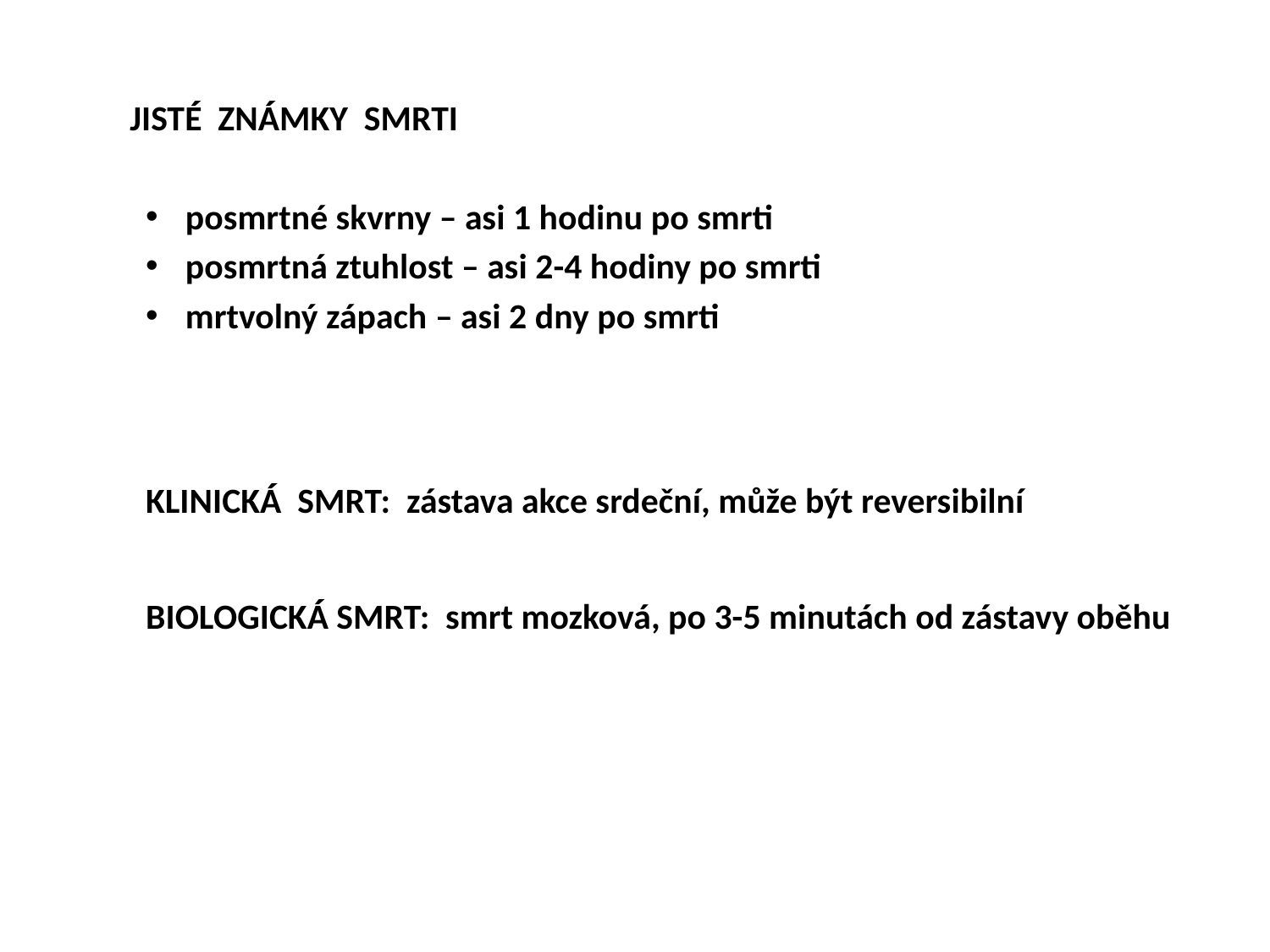

JISTÉ  ZNÁMKY  SMRTI

posmrtné skvrny – asi 1 hodinu po smrti
posmrtná ztuhlost – asi 2-4 hodiny po smrti
mrtvolný zápach – asi 2 dny po smrti

KLINICKÁ  SMRT:  zástava akce srdeční, může být reversibilní

BIOLOGICKÁ SMRT:  smrt mozková, po 3-5 minutách od zástavy oběhu